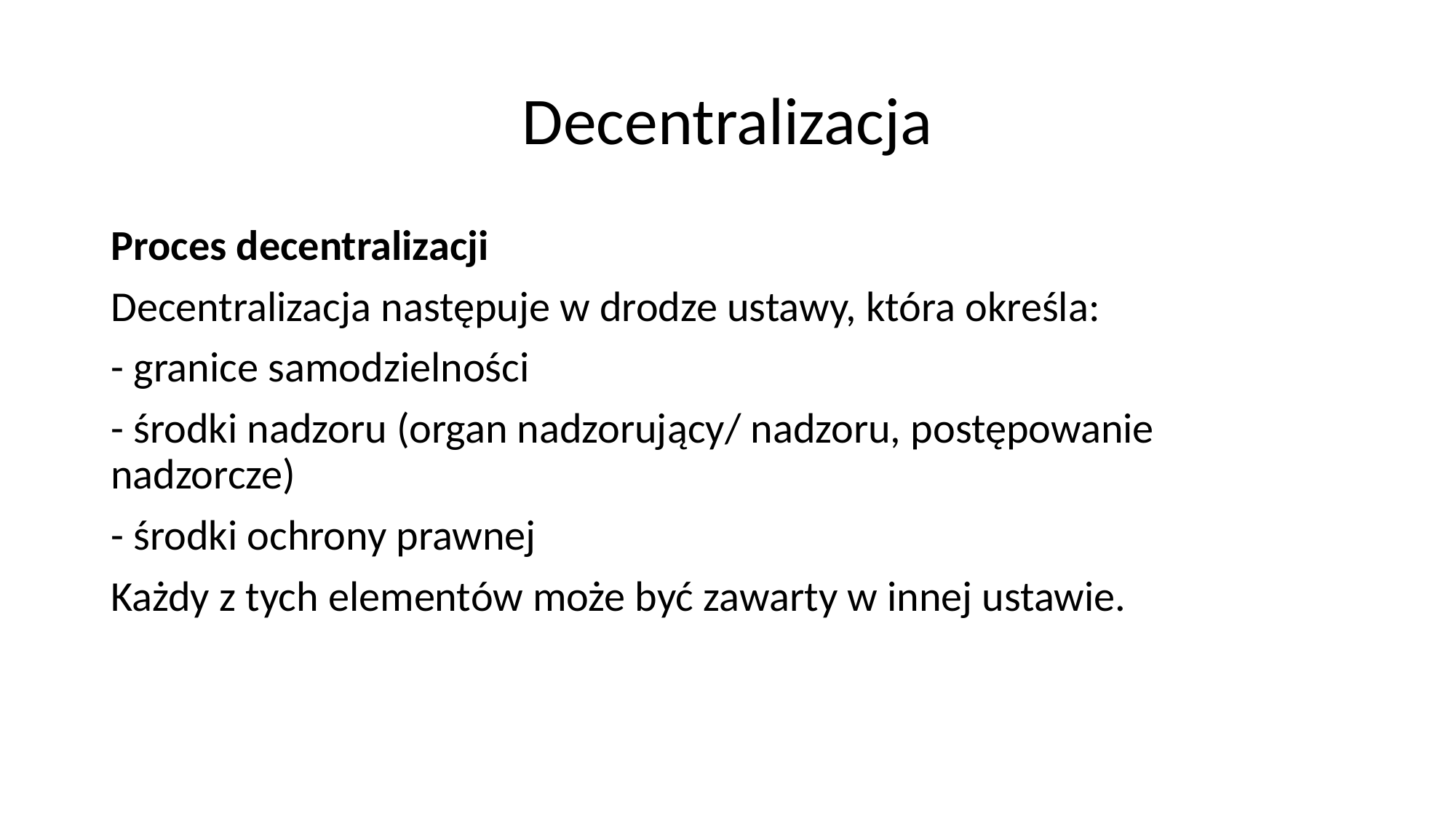

# Decentralizacja
Proces decentralizacji
Decentralizacja następuje w drodze ustawy, która określa:
- granice samodzielności
- środki nadzoru (organ nadzorujący/ nadzoru, postępowanie nadzorcze)
- środki ochrony prawnej
Każdy z tych elementów może być zawarty w innej ustawie.